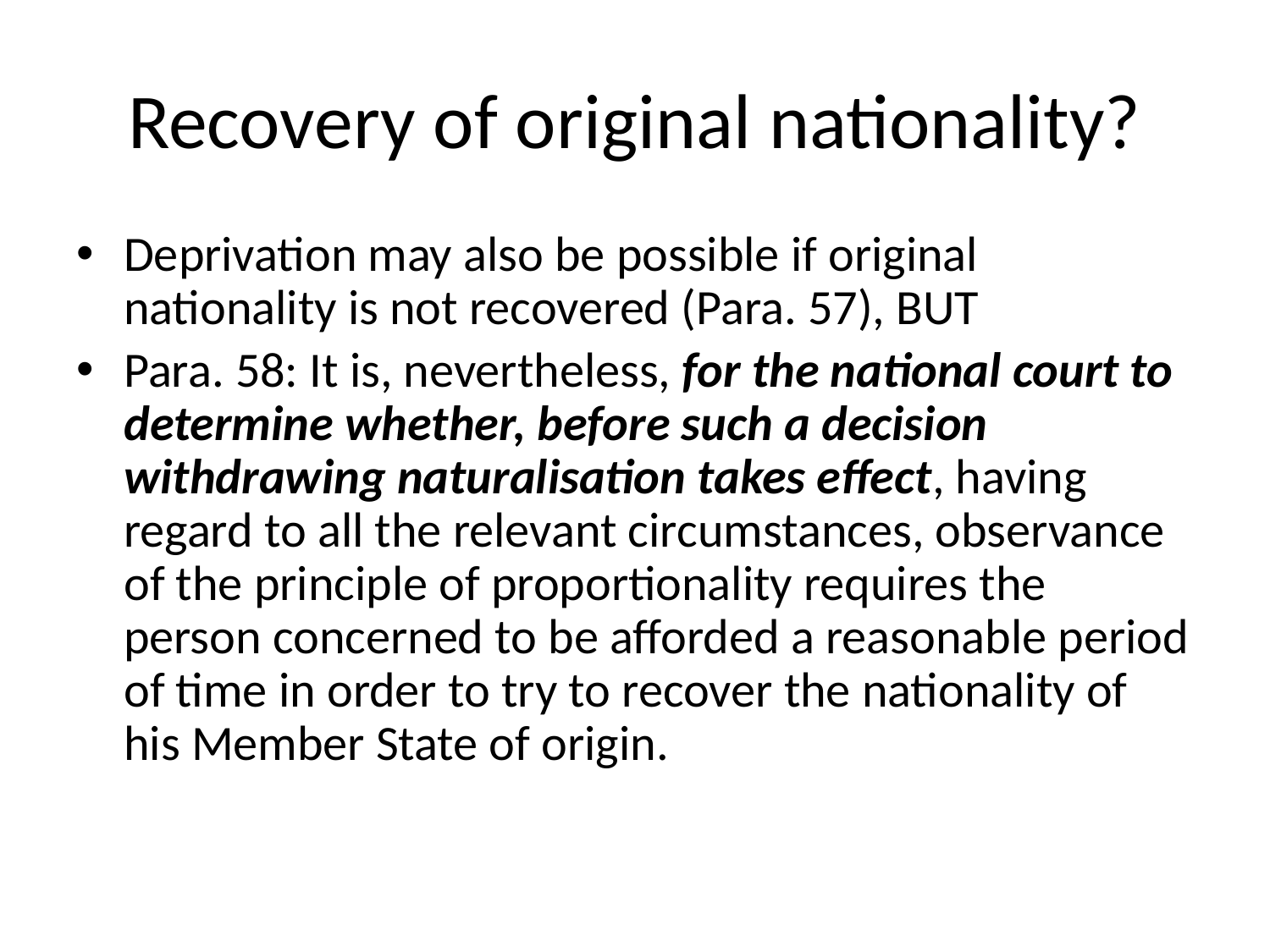

# Recovery of original nationality?
Deprivation may also be possible if original nationality is not recovered (Para. 57), BUT
Para. 58: It is, nevertheless, for the national court to determine whether, before such a decision withdrawing naturalisation takes effect, having regard to all the relevant circumstances, observance of the principle of proportionality requires the person concerned to be afforded a reasonable period of time in order to try to recover the nationality of his Member State of origin.